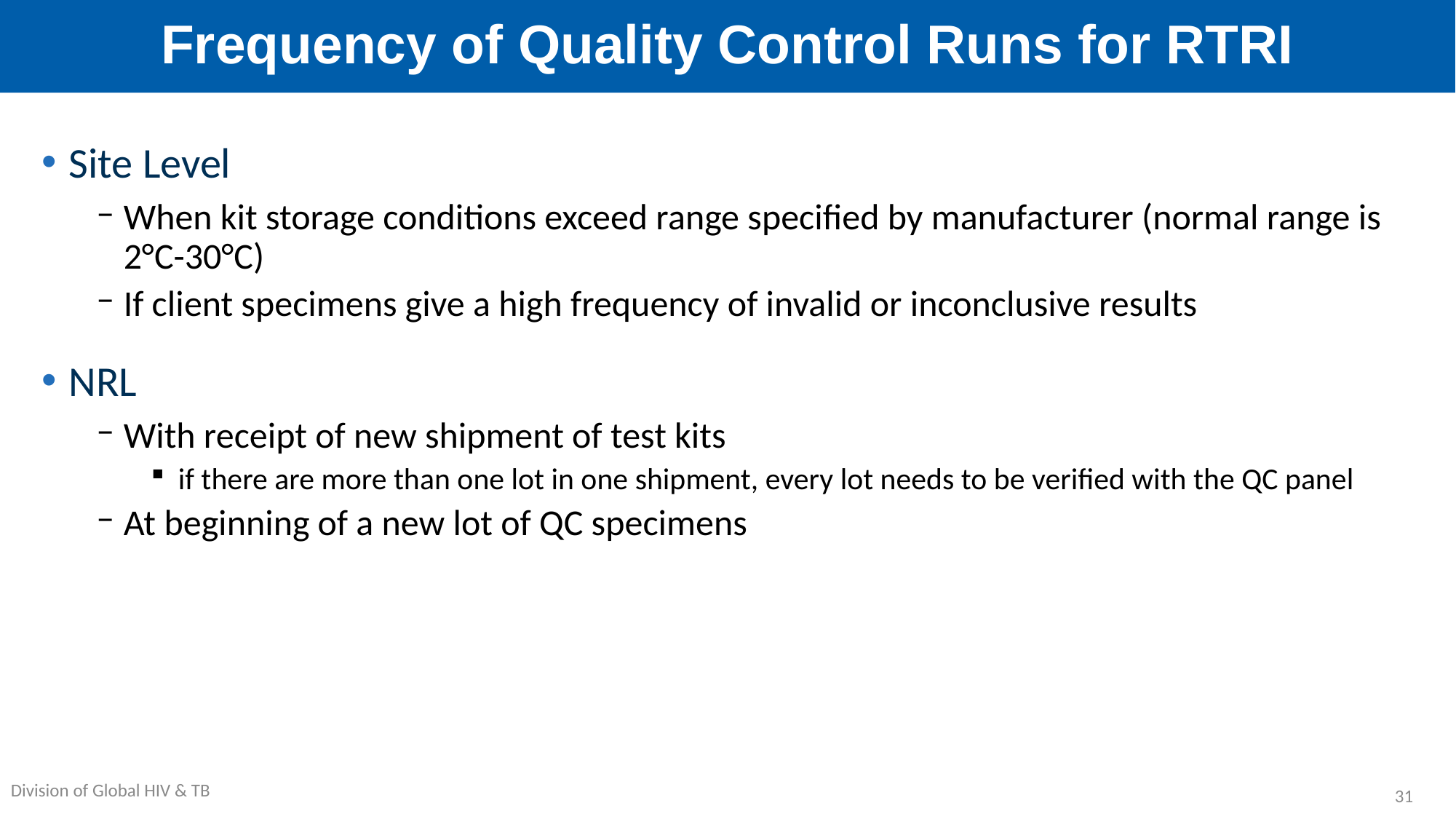

# Frequency of Quality Control Runs for RTRI
Site Level
When kit storage conditions exceed range specified by manufacturer (normal range is 2°C-30°C)
If client specimens give a high frequency of invalid or inconclusive results
NRL
With receipt of new shipment of test kits
if there are more than one lot in one shipment, every lot needs to be verified with the QC panel
At beginning of a new lot of QC specimens

31